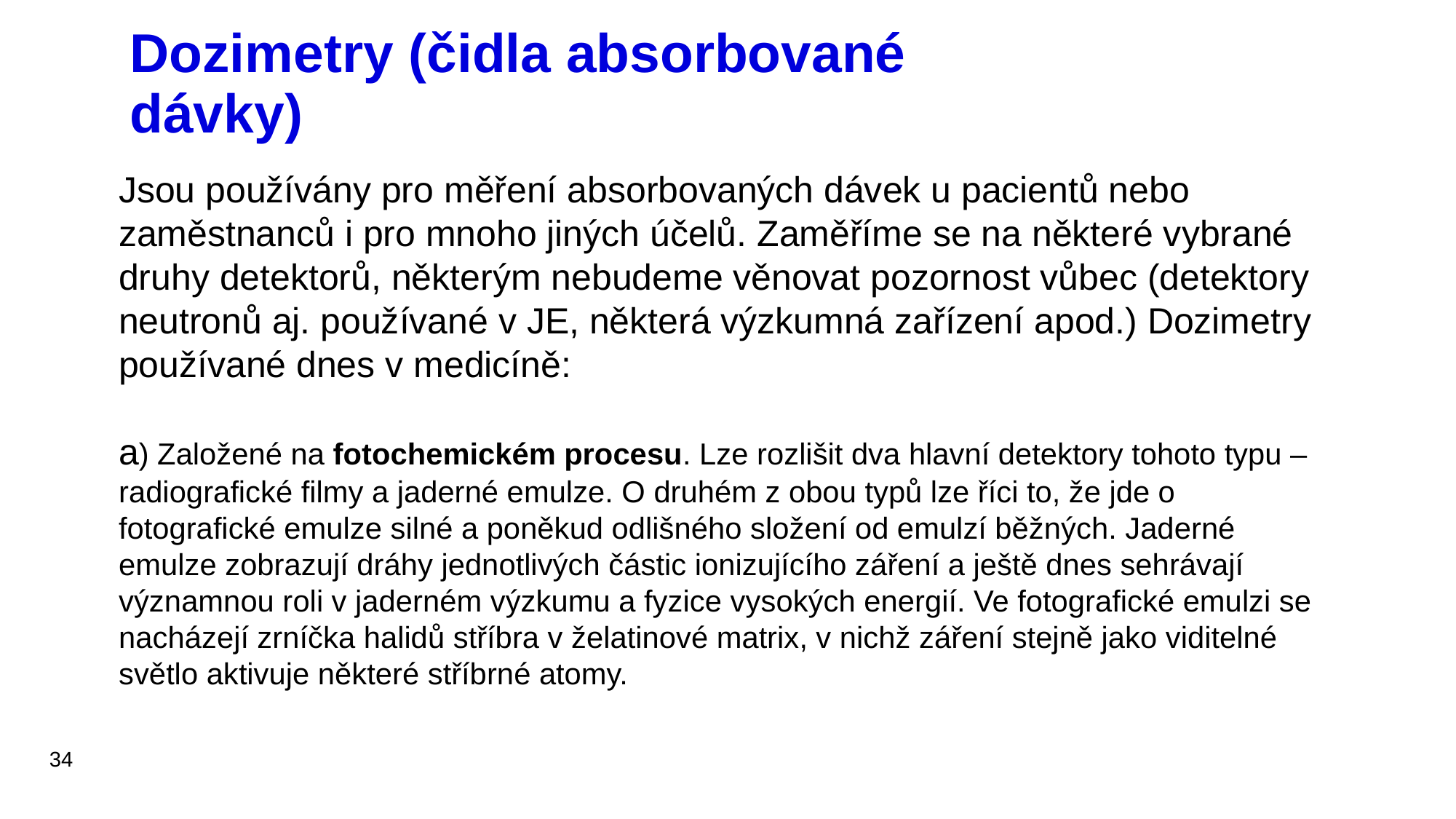

# Dozimetry (čidla absorbované dávky)
Jsou používány pro měření absorbovaných dávek u pacientů nebo zaměstnanců i pro mnoho jiných účelů. Zaměříme se na některé vybrané druhy detektorů, některým nebudeme věnovat pozornost vůbec (detektory neutronů aj. používané v JE, některá výzkumná zařízení apod.) Dozimetry používané dnes v medicíně:

a) Založené na fotochemickém procesu. Lze rozlišit dva hlavní detektory tohoto typu – radiografické filmy a jaderné emulze. O druhém z obou typů lze říci to, že jde o fotografické emulze silné a poněkud odlišného složení od emulzí běžných. Jaderné emulze zobrazují dráhy jednotlivých částic ionizujícího záření a ještě dnes sehrávají významnou roli v jaderném výzkumu a fyzice vysokých energií. Ve fotografické emulzi se nacházejí zrníčka halidů stříbra v želatinové matrix, v nichž záření stejně jako viditelné světlo aktivuje některé stříbrné atomy.
34